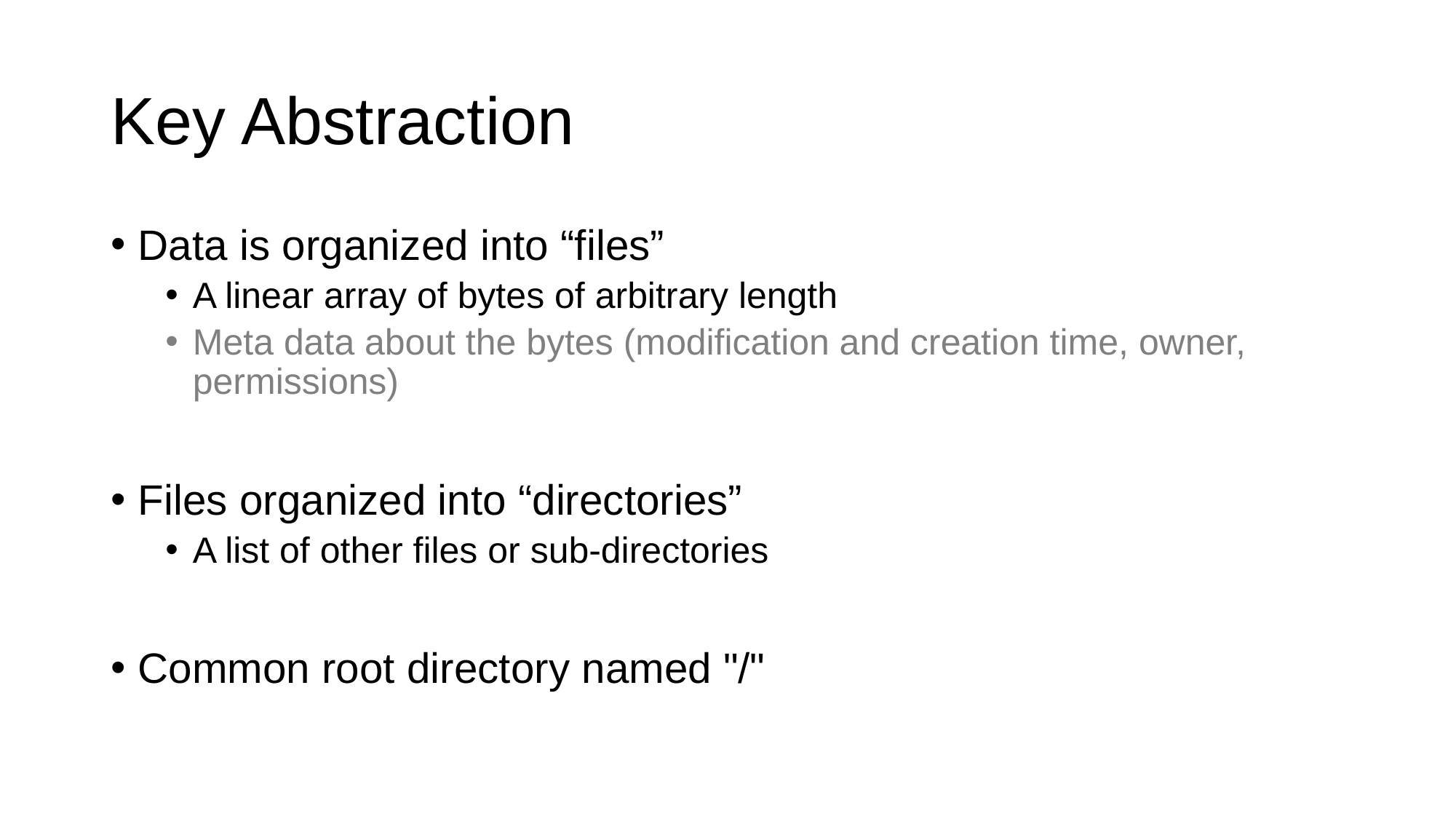

# Key Abstraction
Data is organized into “files”
A linear array of bytes of arbitrary length
Meta data about the bytes (modification and creation time, owner, permissions)

Files organized into “directories”
A list of other files or sub-directories

Common root directory named "/"